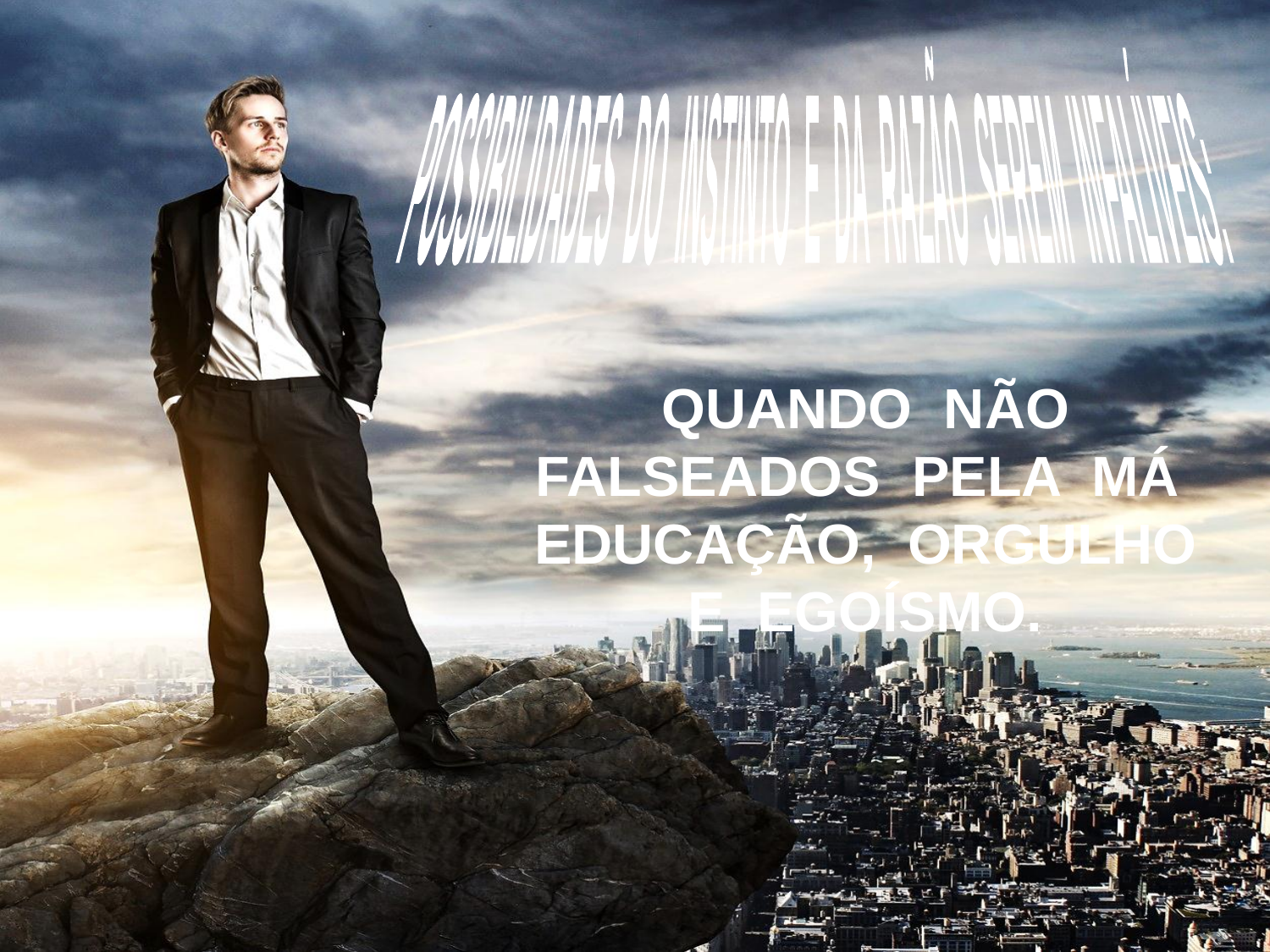

POSSIBILIDADES  DO  INSTINTO  E  DA  RAZÃO  SEREM  INFALÍVEIS:
 QUANDO  NÃO  FALSEADOS  PELA  MÁ  EDUCAÇÃO,  ORGULHO
E  EGOÍSMO.